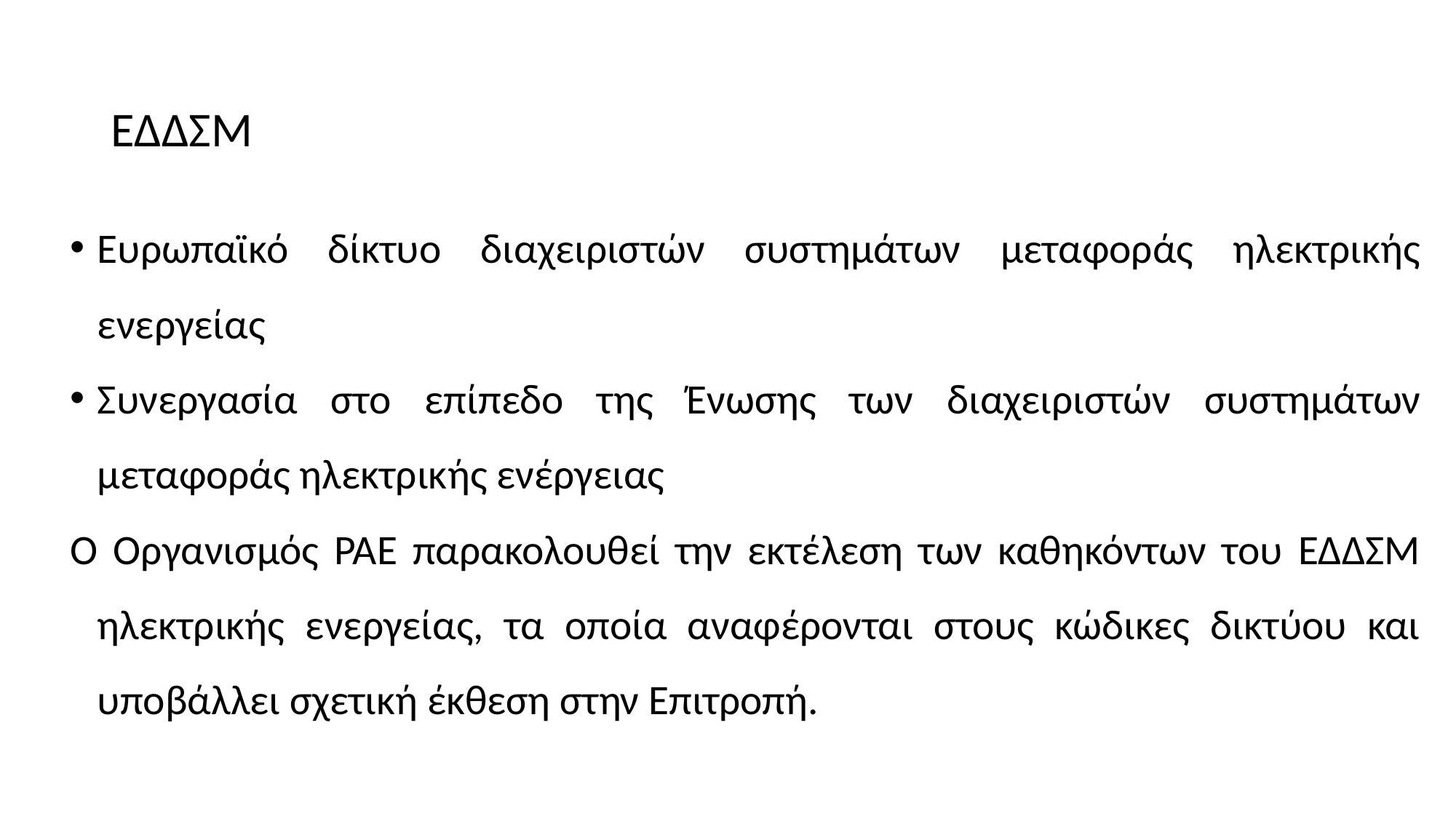

# ΕΔΔΣΜ
Ευρωπαϊκό δίκτυο διαχειριστών συστημάτων μεταφοράς ηλεκτρικής ενεργείας
Συνεργασία στο επίπεδο της Ένωσης των διαχειριστών συστημάτων μεταφοράς ηλεκτρικής ενέργειας
Ο Οργανισμός ΡΑΕ παρακολουθεί την εκτέλεση των καθηκόντων του ΕΔΔΣΜ ηλεκτρικής ενεργείας, τα οποία αναφέρονται στους κώδικες δικτύου και υποβάλλει σχετική έκθεση στην Επιτροπή.